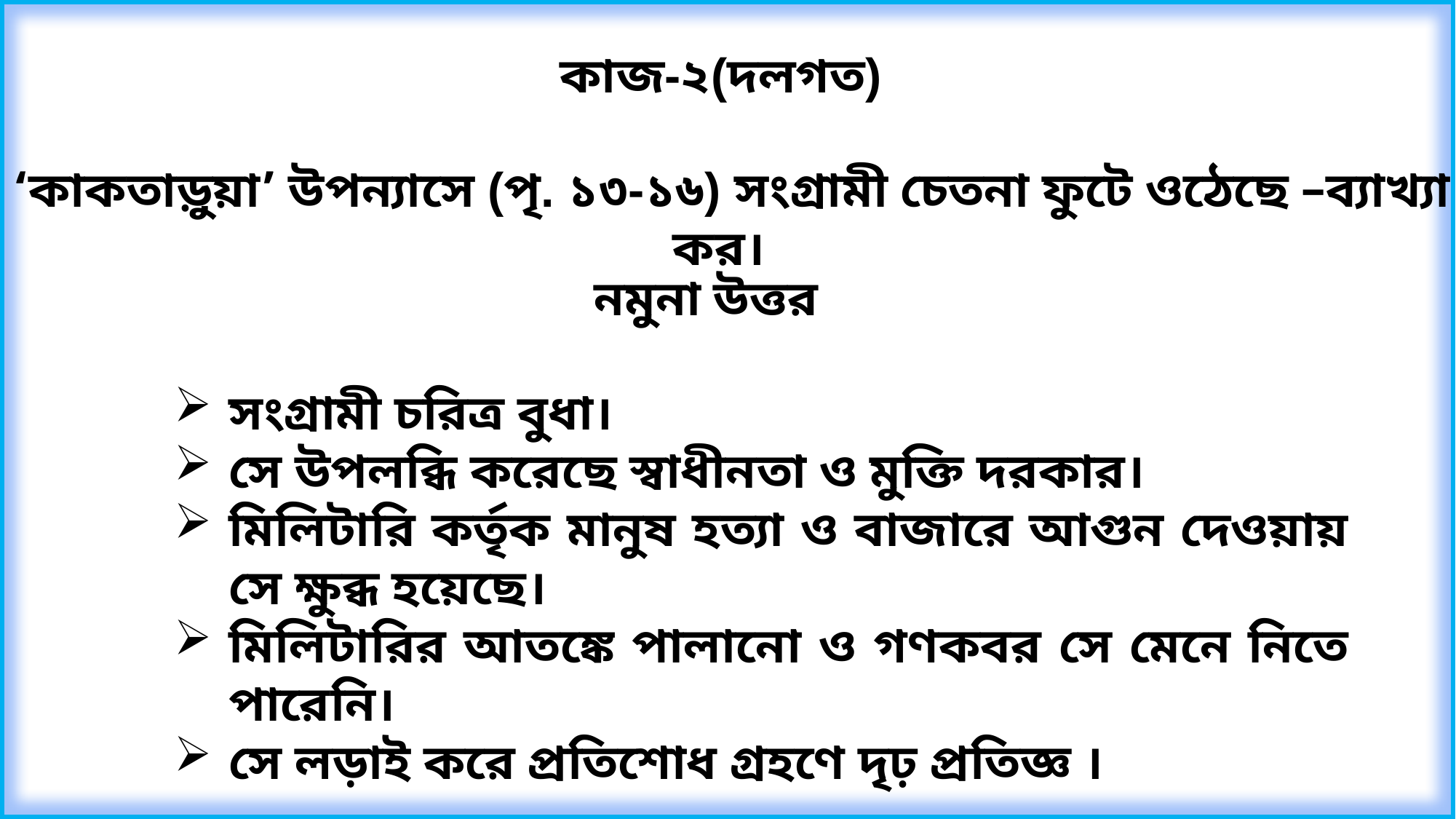

কাজ-২(দলগত)
‘কাকতাড়ুয়া’ উপন্যাসে (পৃ. ১৩-১৬) সংগ্রামী চেতনা ফুটে ওঠেছে –ব্যাখ্যা কর।
নমুনা উত্তর
সংগ্রামী চরিত্র বুধা।
সে উপলব্ধি করেছে স্বাধীনতা ও মুক্তি দরকার।
মিলিটারি কর্তৃক মানুষ হত্যা ও বাজারে আগুন দেওয়ায় সে ক্ষুব্ধ হয়েছে।
মিলিটারির আতঙ্কে পালানো ও গণকবর সে মেনে নিতে পারেনি।
সে লড়াই করে প্রতিশোধ গ্রহণে দৃঢ় প্রতিজ্ঞ ।